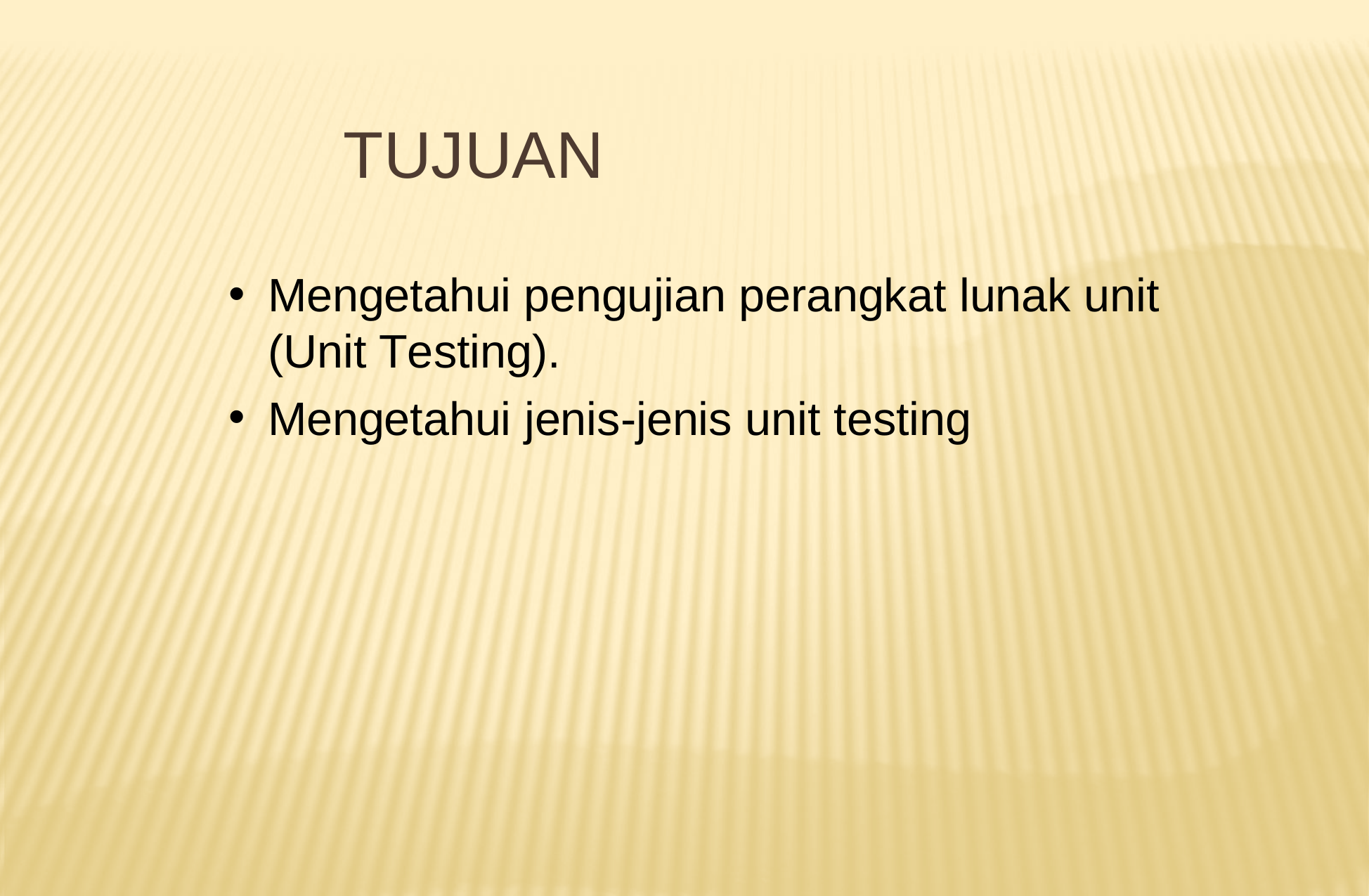

# TUJUAN
Mengetahui pengujian perangkat lunak unit (Unit Testing).

Mengetahui jenis-jenis unit testing